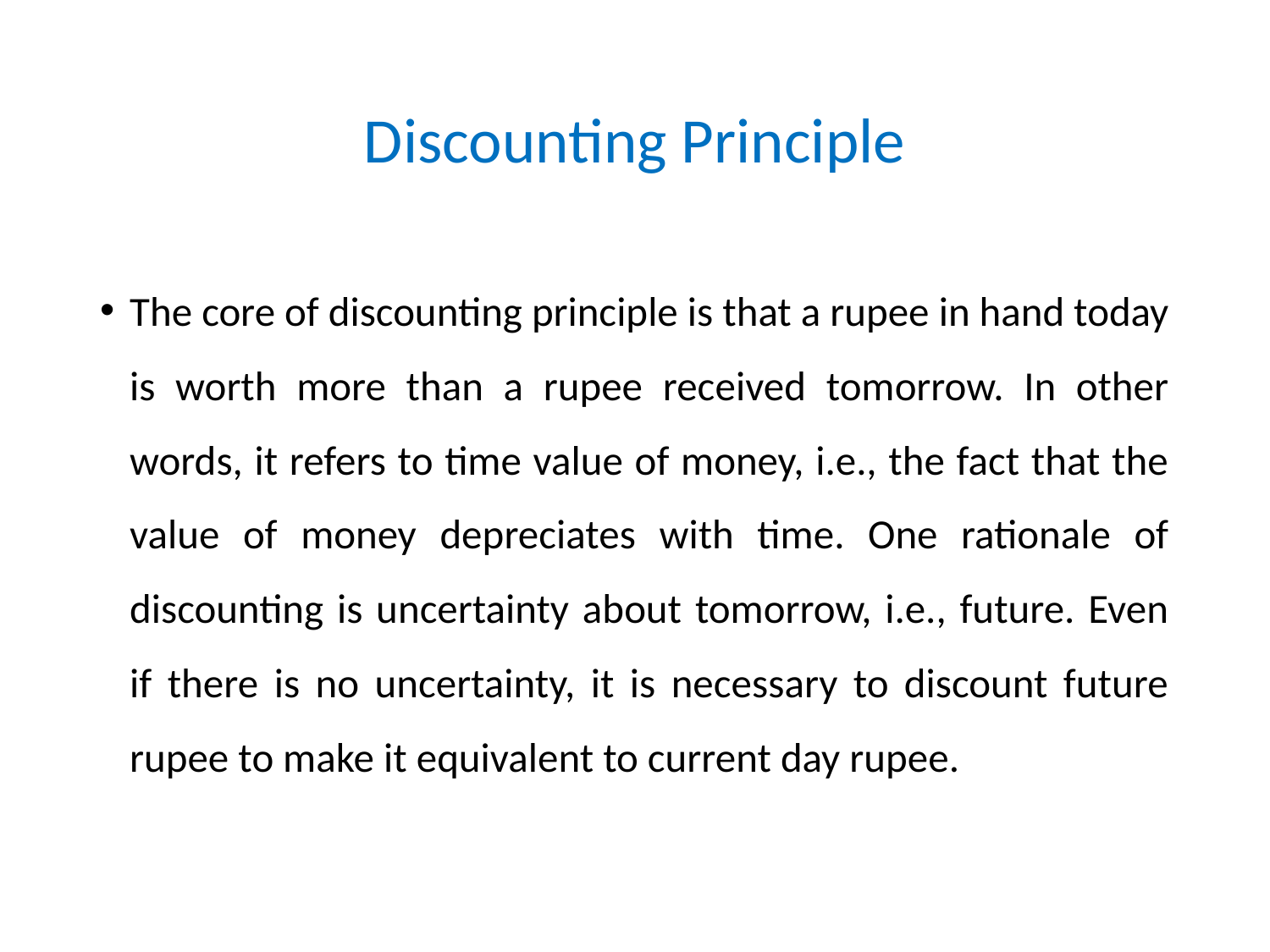

# Discounting Principle
The core of discounting principle is that a rupee in hand today is worth more than a rupee received tomorrow. In other words, it refers to time value of money, i.e., the fact that the value of money depreciates with time. One rationale of discounting is uncertainty about tomorrow, i.e., future. Even if there is no uncertainty, it is necessary to discount future rupee to make it equivalent to current day rupee.